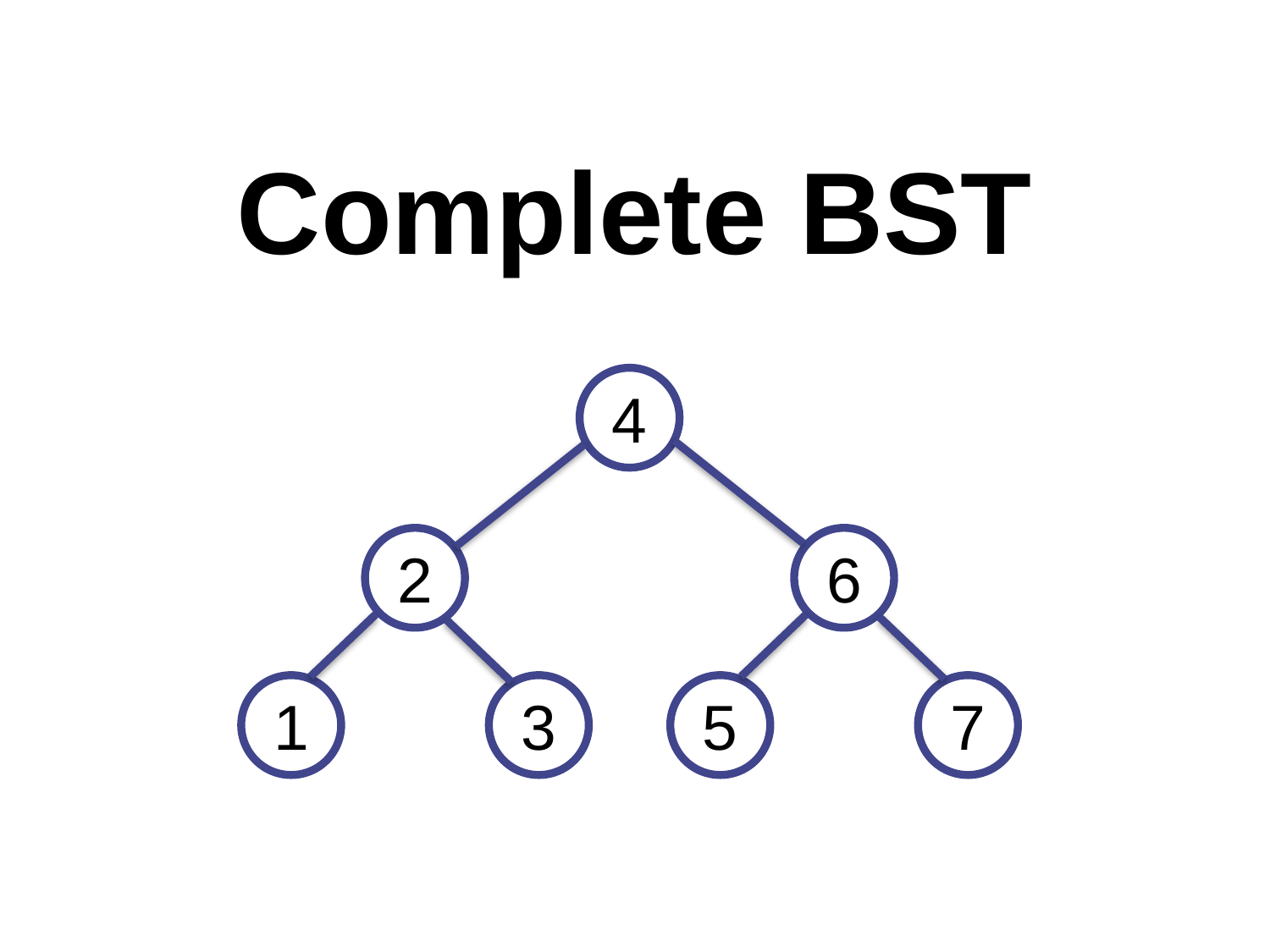

# Complete BST
4
2
1
3
6
5
7